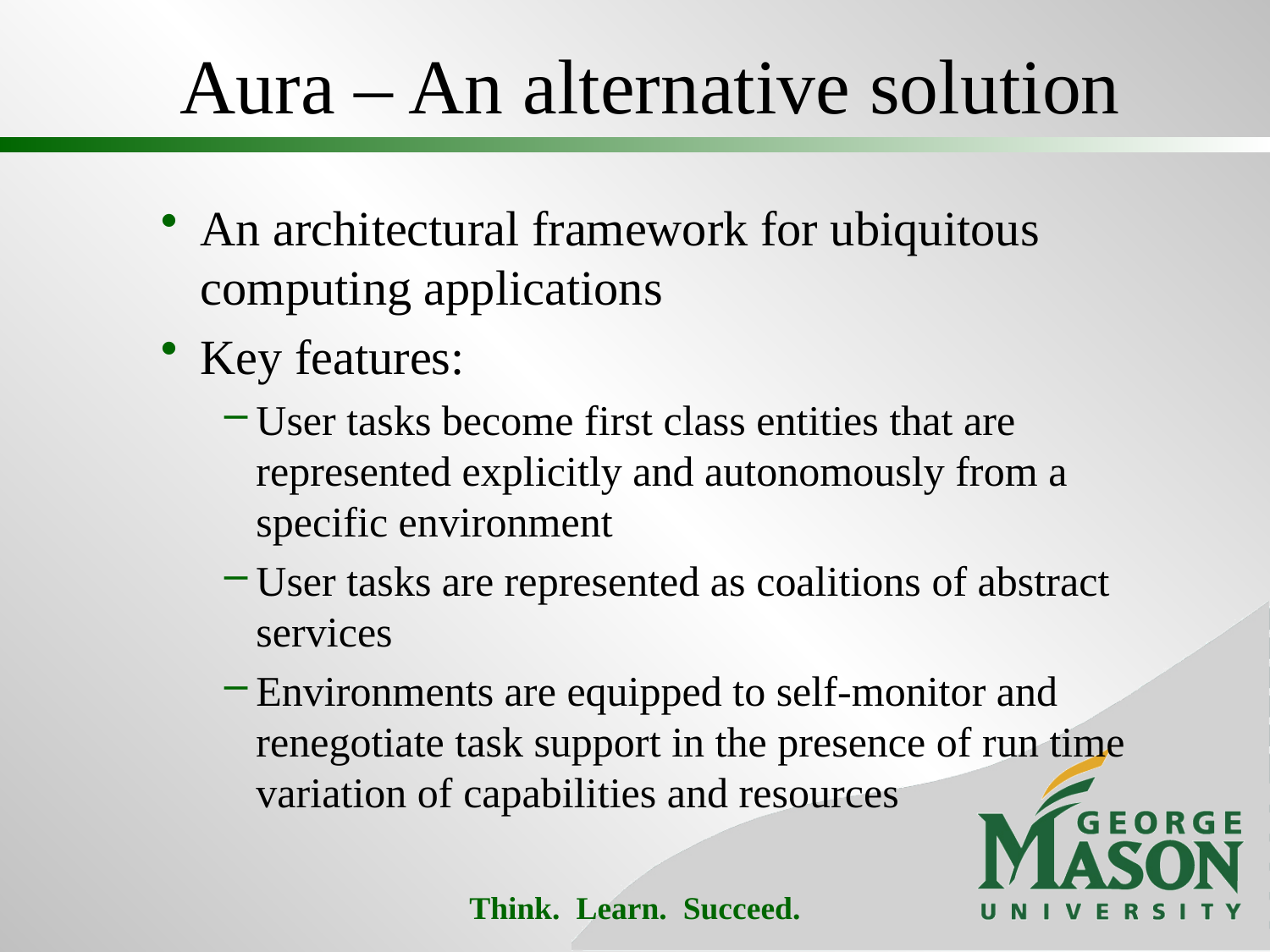

# Aura – An alternative solution
An architectural framework for ubiquitous computing applications
Key features:
User tasks become first class entities that are represented explicitly and autonomously from a specific environment
User tasks are represented as coalitions of abstract services
Environments are equipped to self-monitor and renegotiate task support in the presence of run time variation of capabilities and resources